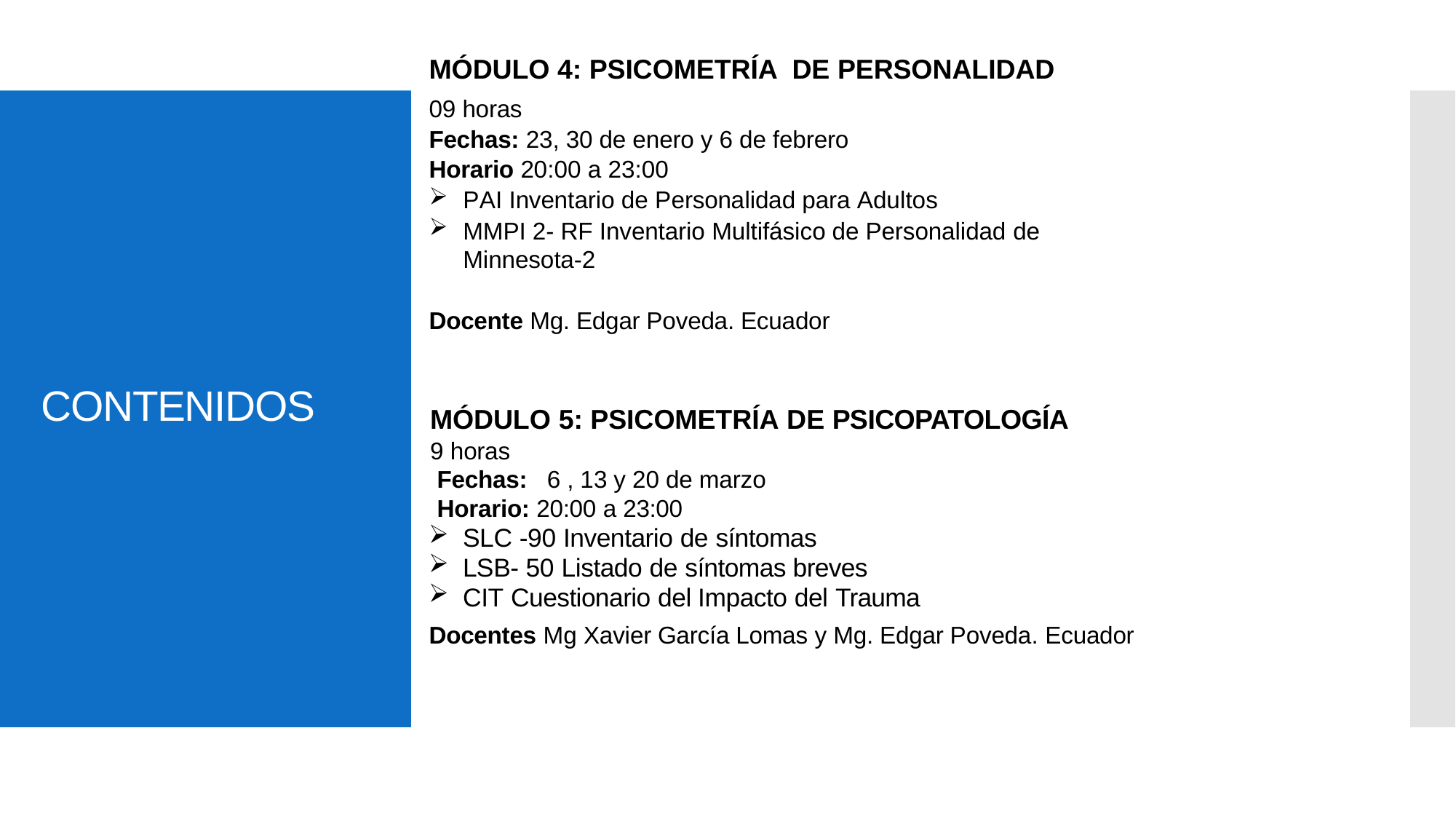

# MÓDULO 4: PSICOMETRÍA DE PERSONALIDAD
09 horas
Fechas: 23, 30 de enero y 6 de febrero
Horario 20:00 a 23:00
PAI Inventario de Personalidad para Adultos
MMPI 2- RF Inventario Multifásico de Personalidad de  Minnesota-2

Docente Mg. Edgar Poveda. Ecuador
CONTENIDOS
MÓDULO 5: PSICOMETRÍA DE PSICOPATOLOGÍA
9 horas
Fechas:  6 , 13 y 20 de marzo
Horario: 20:00 a 23:00
SLC -90 Inventario de síntomas
LSB- 50 Listado de síntomas breves
CIT Cuestionario del Impacto del Trauma
Docentes Mg Xavier García Lomas y Mg. Edgar Poveda. Ecuador